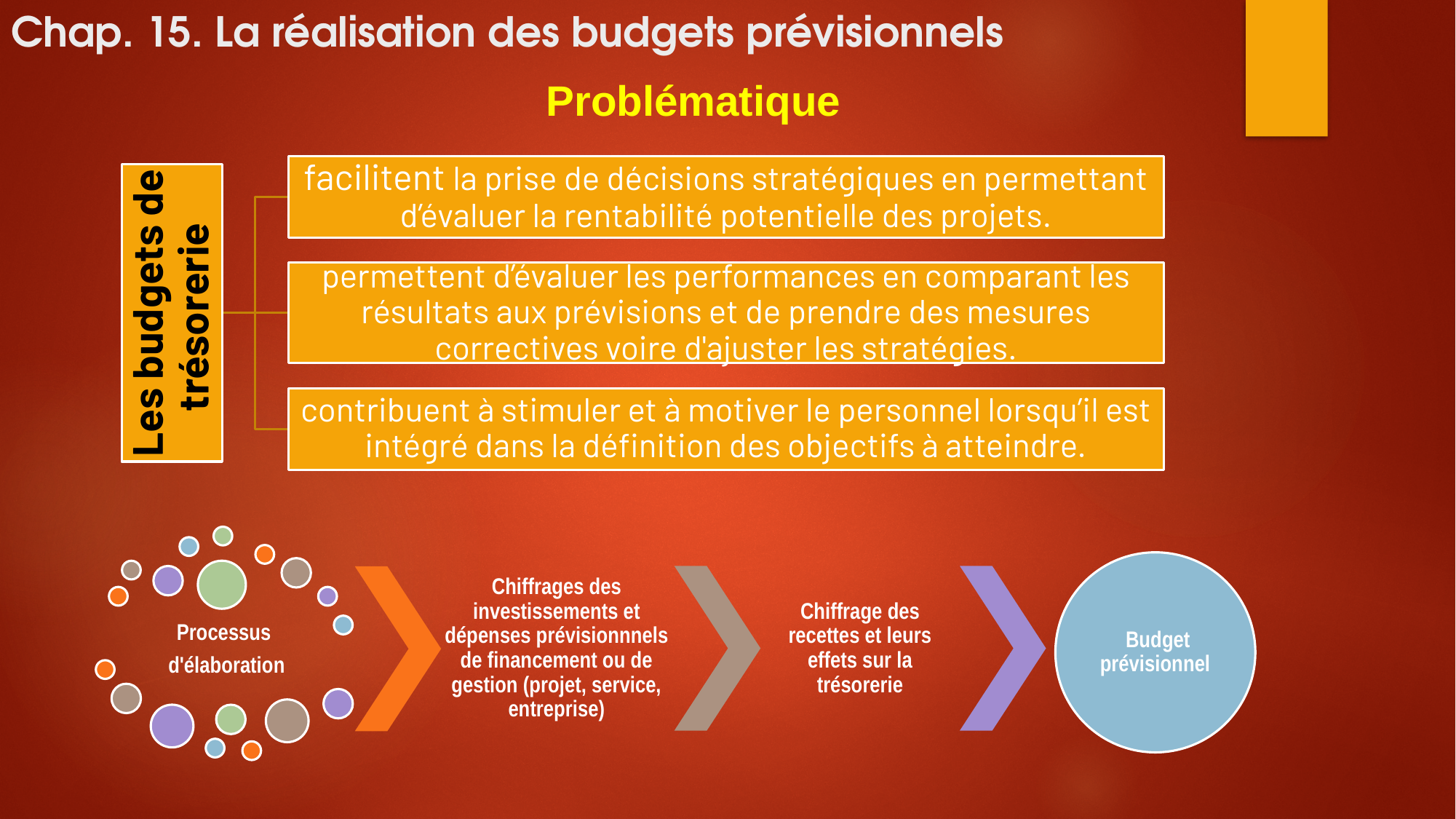

# Chap. 15. La réalisation des budgets prévisionnels

Les budgets de trésorerie
facilitent la prise de décisions stratégiques en permettant d’évaluer la rentabilité potentielle des projets.
permettent d’évaluer les performances en comparant les résultats aux prévisions et de prendre des mesures correctives voire d'ajuster les stratégies.
contribuent à stimuler et à motiver le personnel lorsqu’il est intégré dans la définition des objectifs à atteindre.
Problématique
Processus
d'élaboration
Chiffrages des investissements et dépenses prévisionnnels de financement ou de gestion (projet, service, entreprise)
Chiffrage des recettes et leurs effets sur la trésorerie
 Budget prévisionnel